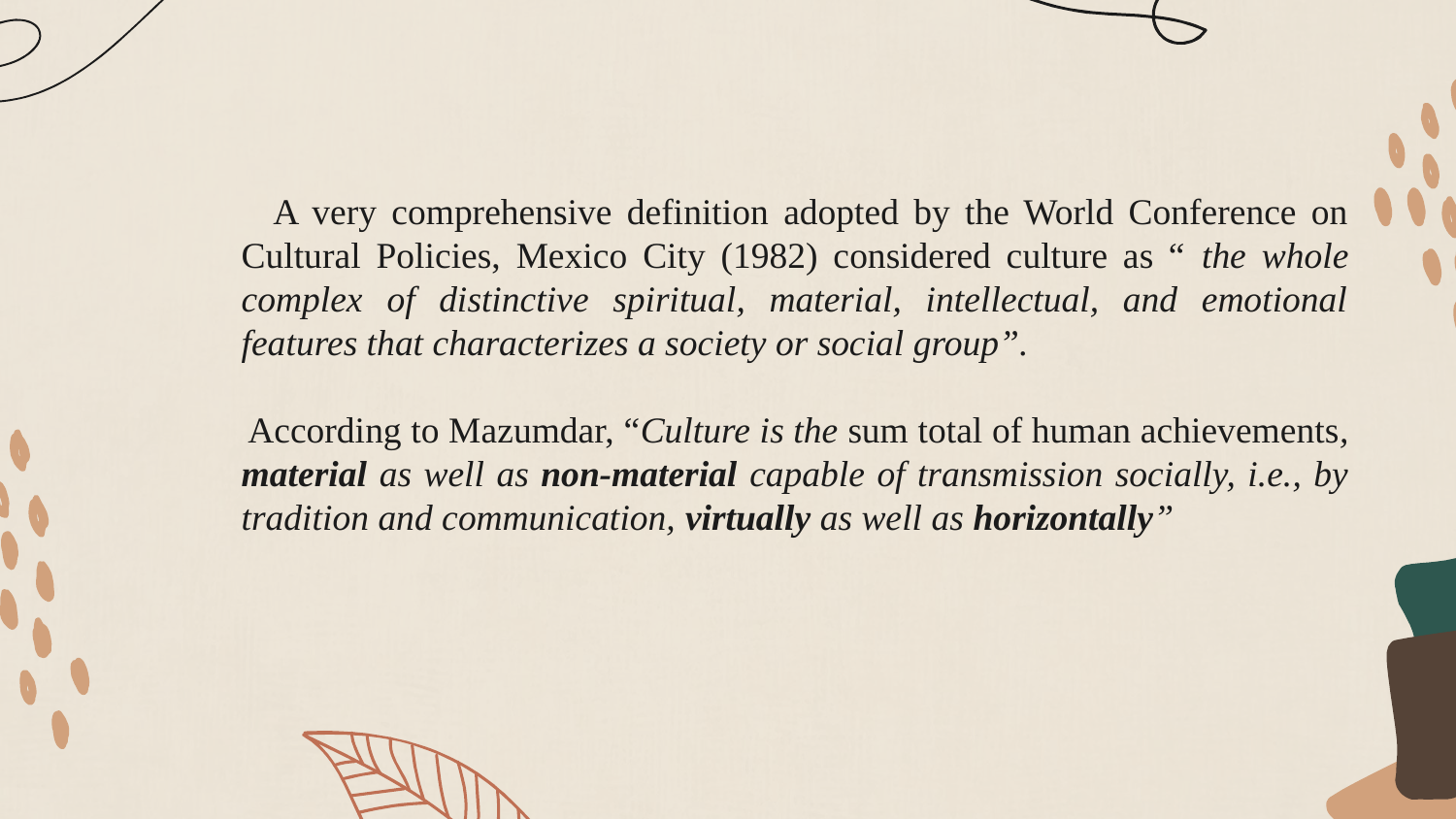

A very comprehensive definition adopted by the World Conference on Cultural Policies, Mexico City (1982) considered culture as “ the whole complex of distinctive spiritual, material, intellectual, and emotional features that characterizes a society or social group”.

      According to Mazumdar, “Culture is the sum total of human achievements, material as well as non-material capable of transmission socially, i.e., by tradition and communication, virtually as well as horizontally”